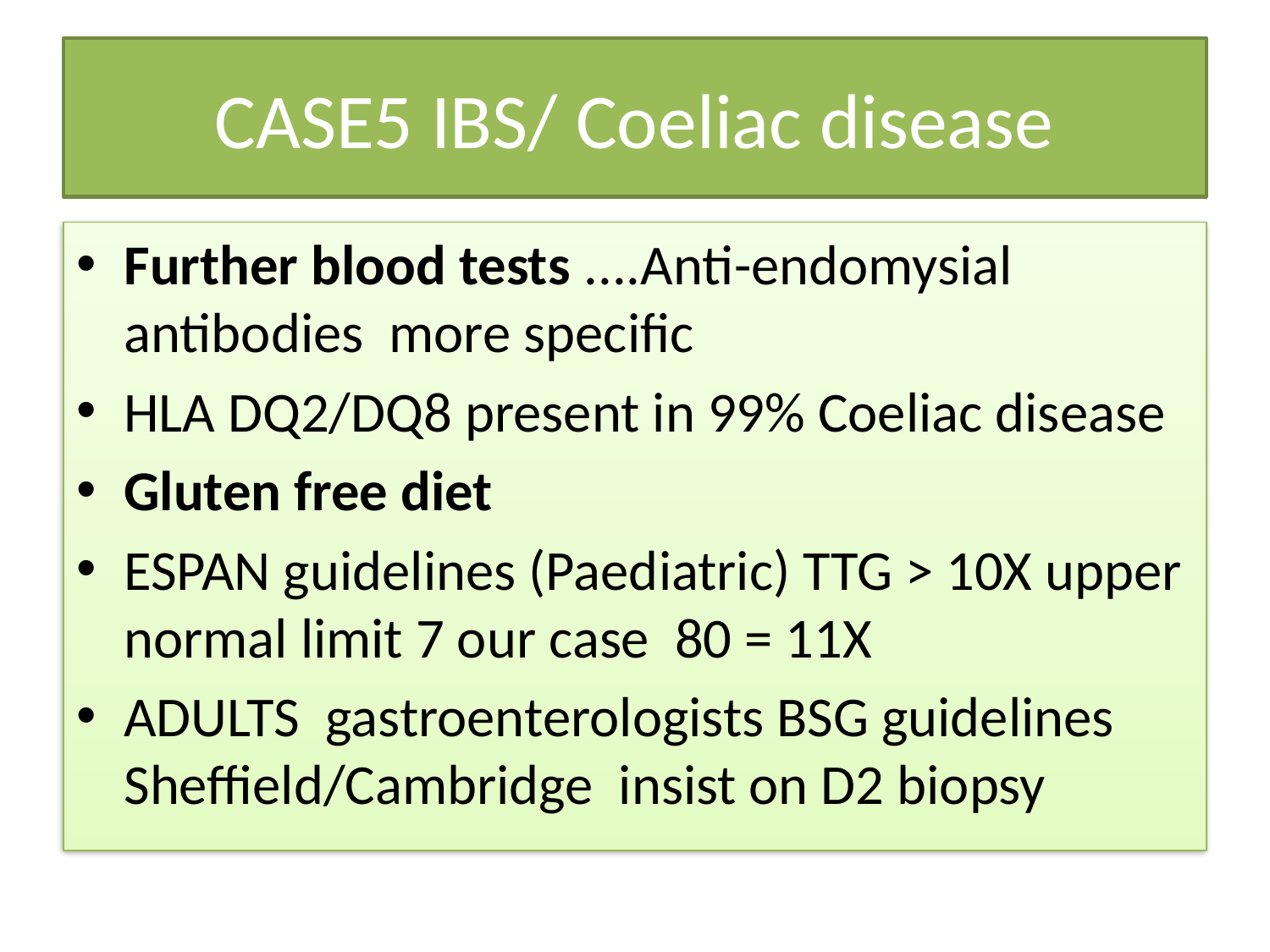

# CASE5 IBS/ Coeliac disease
Further blood tests ....Anti-endomysial antibodies  more specific
HLA DQ2/DQ8 present in 99% Coeliac disease
Gluten free diet
ESPAN guidelines (Paediatric) TTG > 10X upper normal limit 7 our case  80 = 11X
ADULTS  gastroenterologists BSG guidelines Sheffield/Cambridge  insist on D2 biopsy